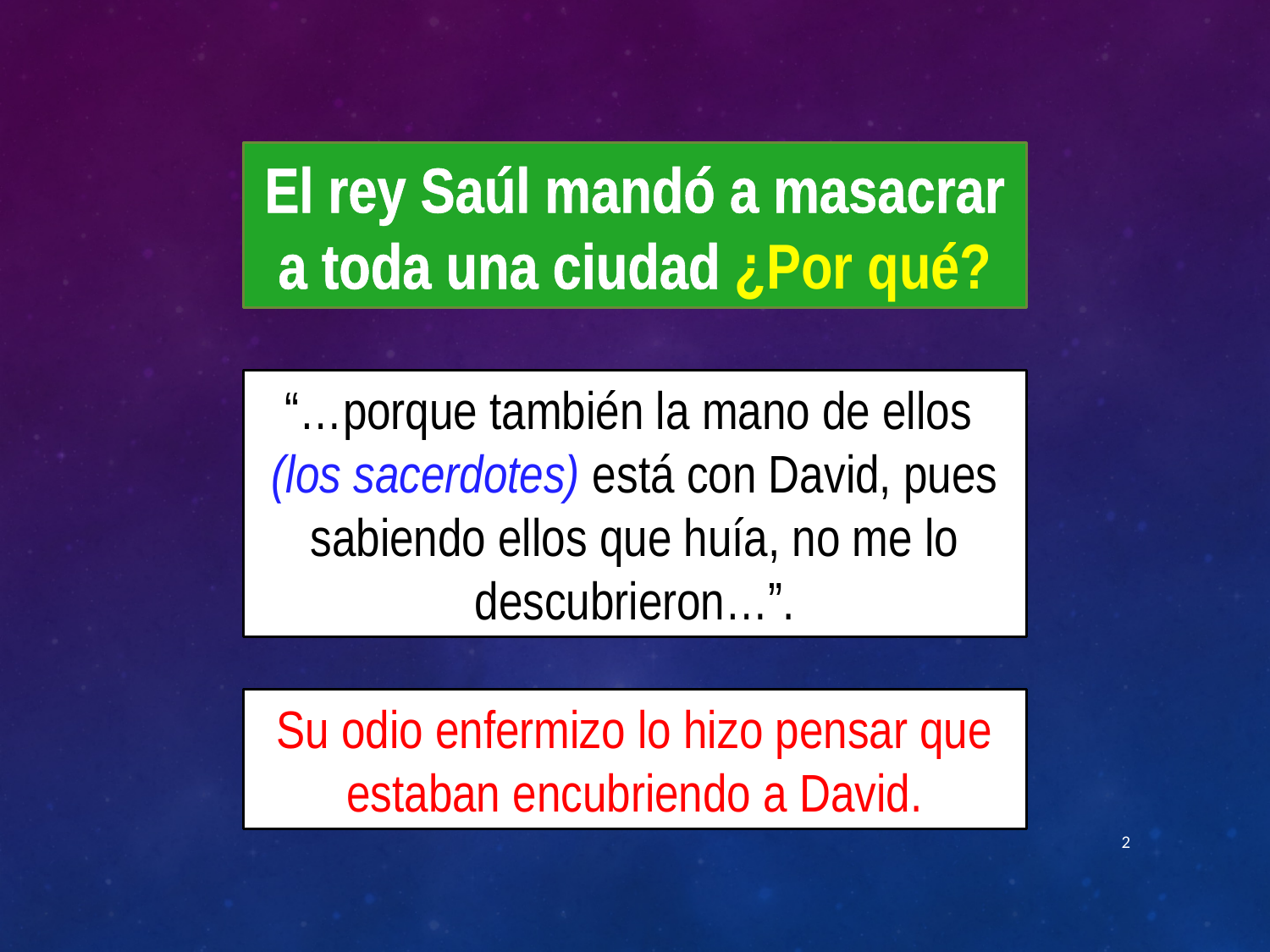

El rey Saúl mandó a masacrar a toda una ciudad ¿Por qué?
“…porque también la mano de ellos
(los sacerdotes) está con David, pues sabiendo ellos que huía, no me lo descubrieron…”.
Su odio enfermizo lo hizo pensar que estaban encubriendo a David.
2